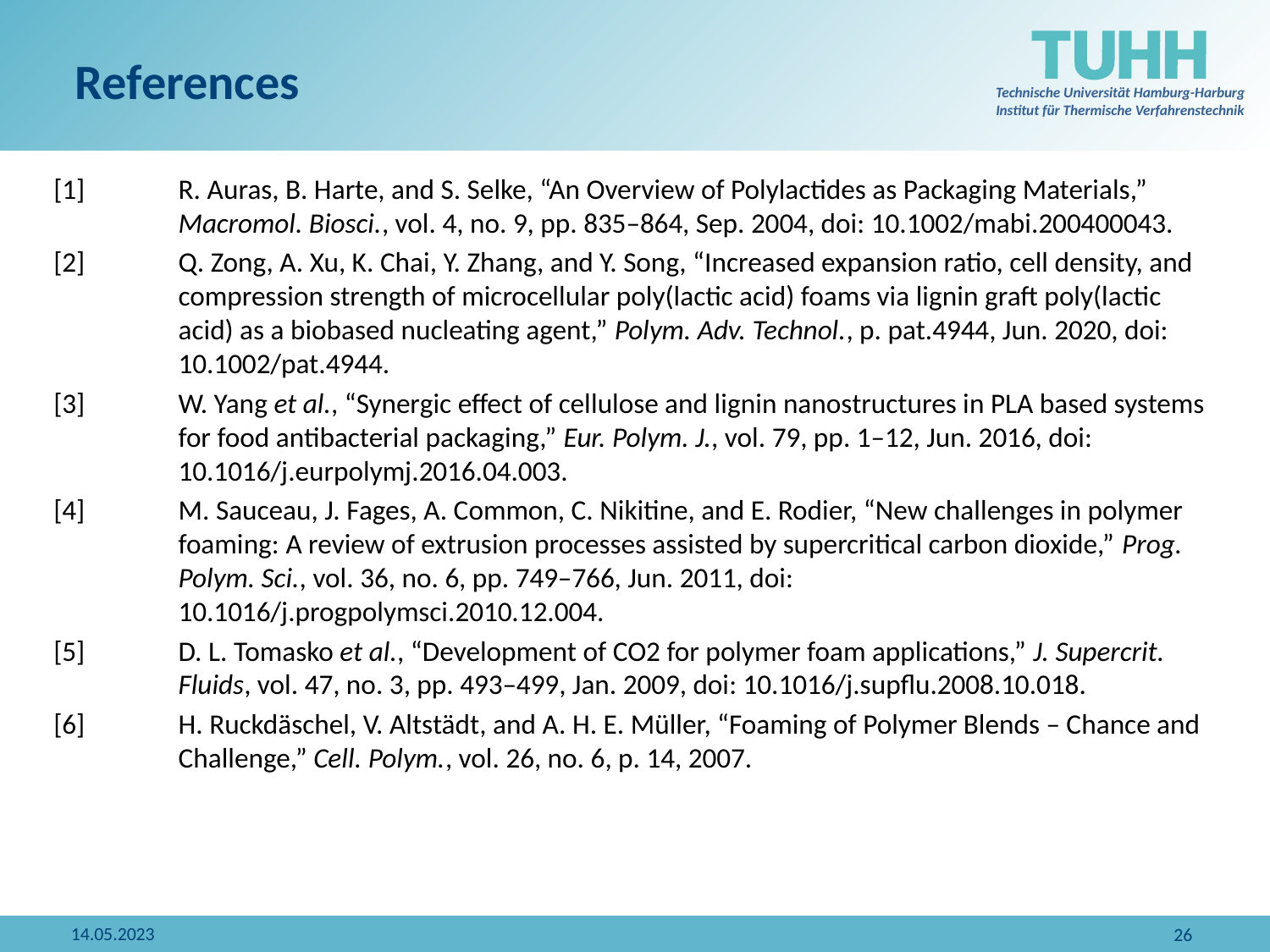

References
[1]	R. Auras, B. Harte, and S. Selke, “An Overview of Polylactides as Packaging Materials,” Macromol. Biosci., vol. 4, no. 9, pp. 835–864, Sep. 2004, doi: 10.1002/mabi.200400043.
[2]	Q. Zong, A. Xu, K. Chai, Y. Zhang, and Y. Song, “Increased expansion ratio, cell density, and compression strength of microcellular poly(lactic acid) foams via lignin graft poly(lactic acid) as a biobased nucleating agent,” Polym. Adv. Technol., p. pat.4944, Jun. 2020, doi: 10.1002/pat.4944.
[3]	W. Yang et al., “Synergic effect of cellulose and lignin nanostructures in PLA based systems for food antibacterial packaging,” Eur. Polym. J., vol. 79, pp. 1–12, Jun. 2016, doi: 10.1016/j.eurpolymj.2016.04.003.
[4]	M. Sauceau, J. Fages, A. Common, C. Nikitine, and E. Rodier, “New challenges in polymer foaming: A review of extrusion processes assisted by supercritical carbon dioxide,” Prog. Polym. Sci., vol. 36, no. 6, pp. 749–766, Jun. 2011, doi: 10.1016/j.progpolymsci.2010.12.004.
[5]	D. L. Tomasko et al., “Development of CO2 for polymer foam applications,” J. Supercrit. Fluids, vol. 47, no. 3, pp. 493–499, Jan. 2009, doi: 10.1016/j.supflu.2008.10.018.
[6]	H. Ruckdäschel, V. Altstädt, and A. H. E. Müller, “Foaming of Polymer Blends – Chance and Challenge,” Cell. Polym., vol. 26, no. 6, p. 14, 2007.

14.05.2023